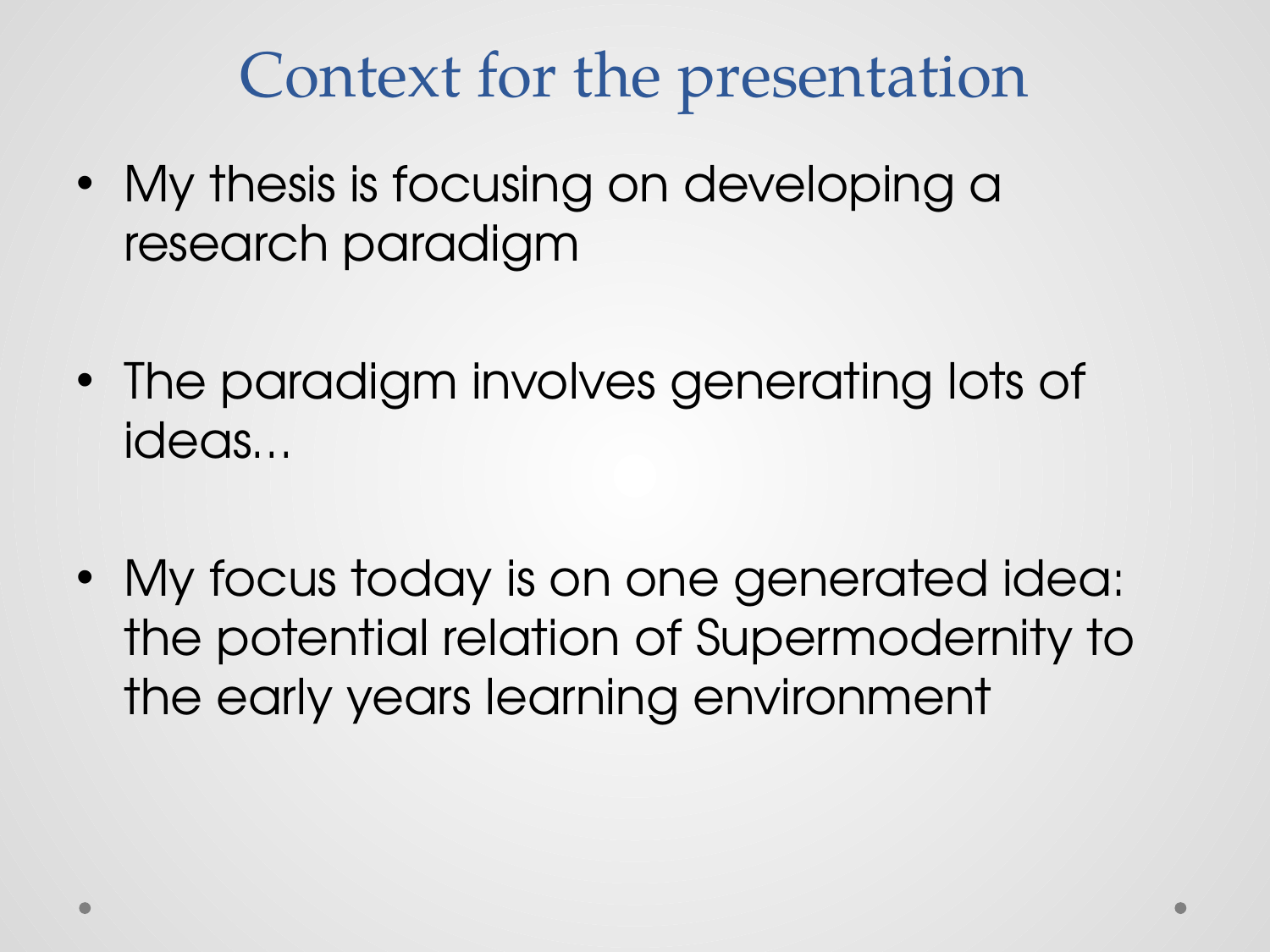

# Context for the presentation
My thesis is focusing on developing a research paradigm

The paradigm involves generating lots of ideas…

My focus today is on one generated idea: the potential relation of Supermodernity to the early years learning environment